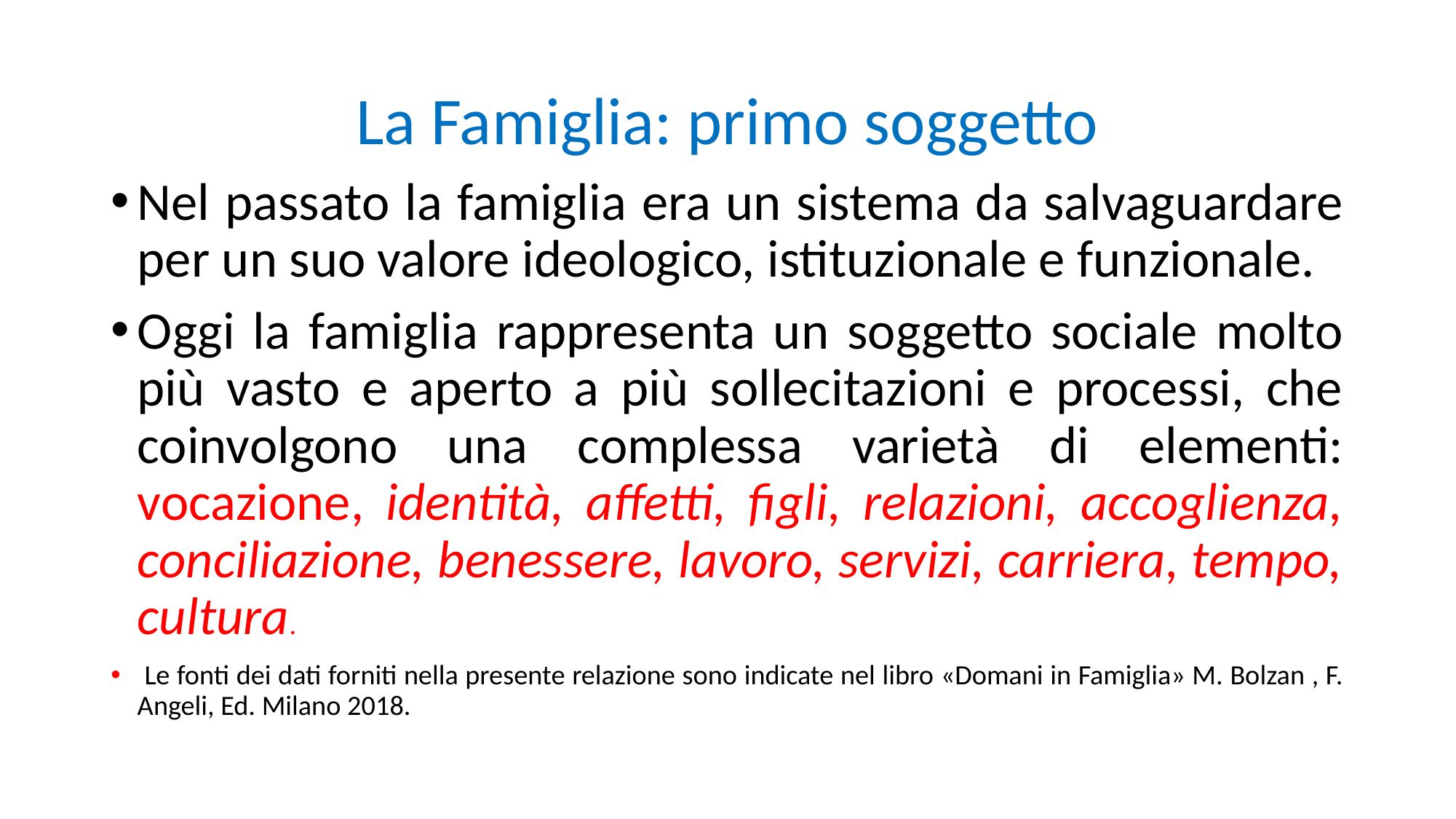

# La Famiglia: primo soggetto
Nel passato la famiglia era un sistema da salvaguardare per un suo valore ideologico, istituzionale e funzionale.
Oggi la famiglia rappresenta un soggetto sociale molto più vasto e aperto a più sollecitazioni e processi, che coinvolgono una complessa varietà di elementi: vocazione, identità, affetti, figli, relazioni, accoglienza, conciliazione, benessere, lavoro, servizi, carriera, tempo, cultura.
 Le fonti dei dati forniti nella presente relazione sono indicate nel libro «Domani in Famiglia» M. Bolzan , F. Angeli, Ed. Milano 2018.